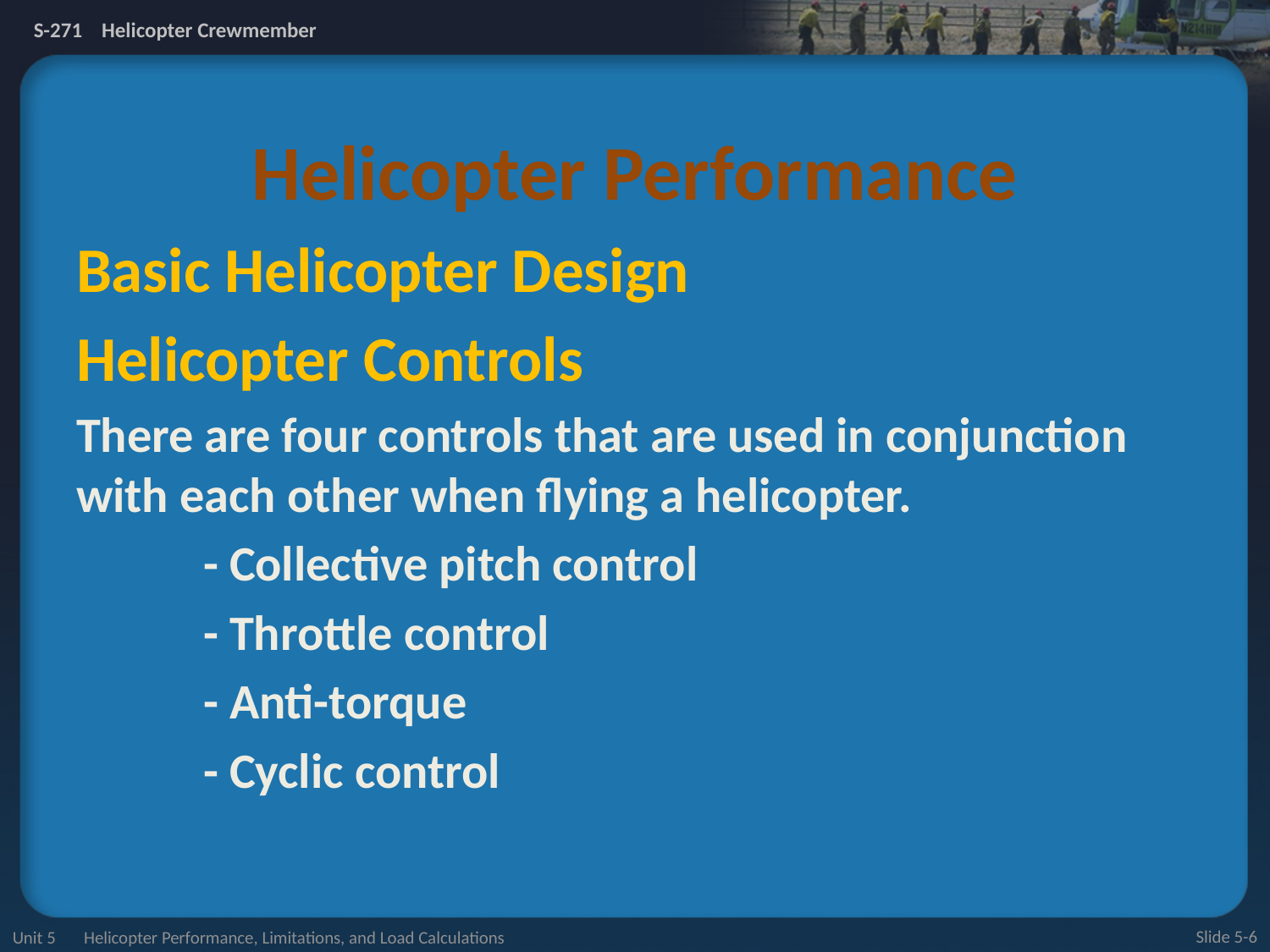

# Helicopter Performance
Basic Helicopter Design
Helicopter Controls
There are four controls that are used in conjunction with each other when flying a helicopter.
	- Collective pitch control
	- Throttle control
	- Anti-torque
	- Cyclic control

Unit 5       Helicopter Performance, Limitations, and Load Calculations
Slide 5-6